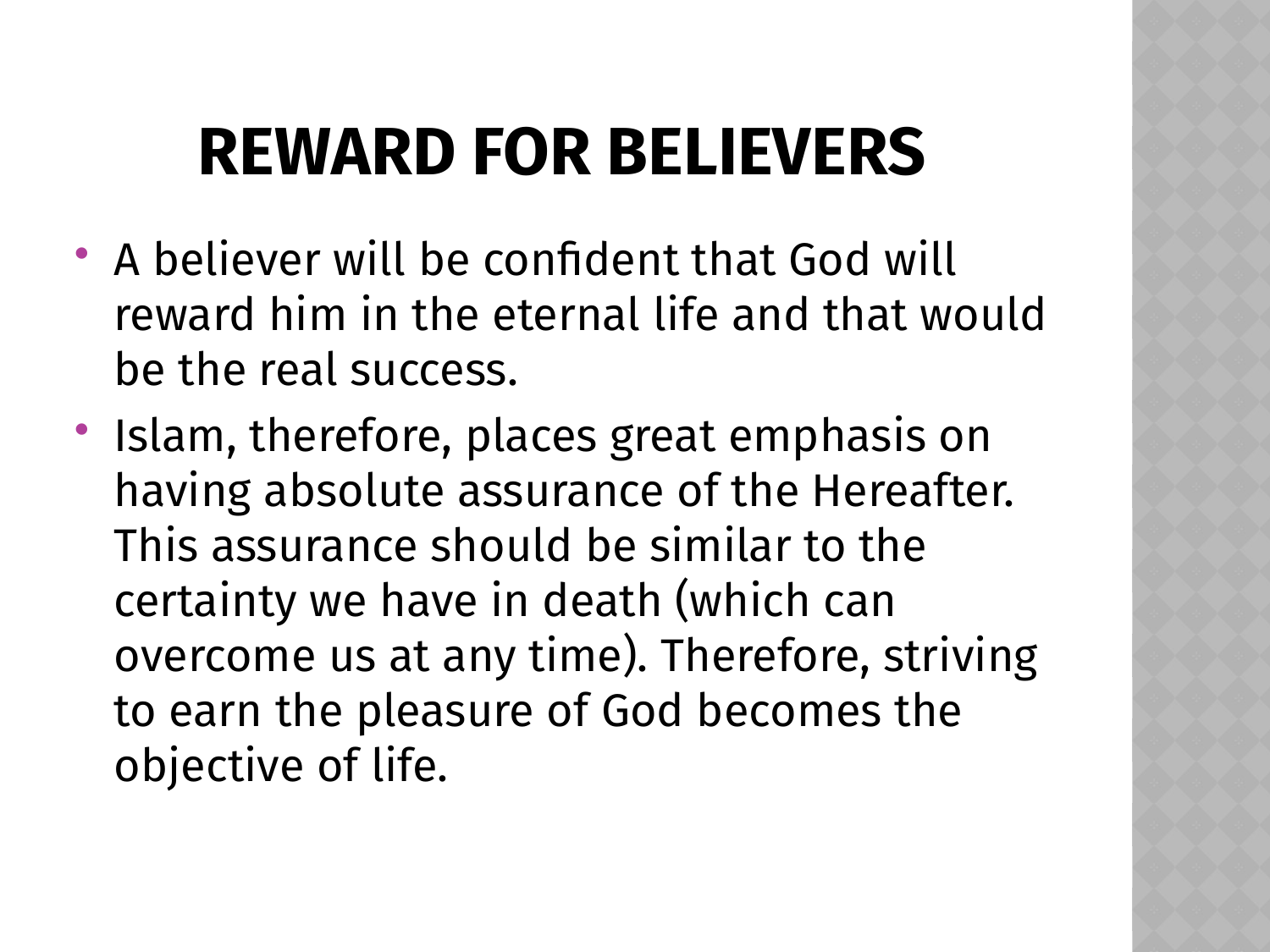

# Reward for believers
A believer will be confident that God will reward him in the eternal life and that would be the real success.
Islam, therefore, places great emphasis on having absolute assurance of the Hereafter. This assurance should be similar to the certainty we have in death (which can overcome us at any time). Therefore, striving to earn the pleasure of God becomes the objective of life.